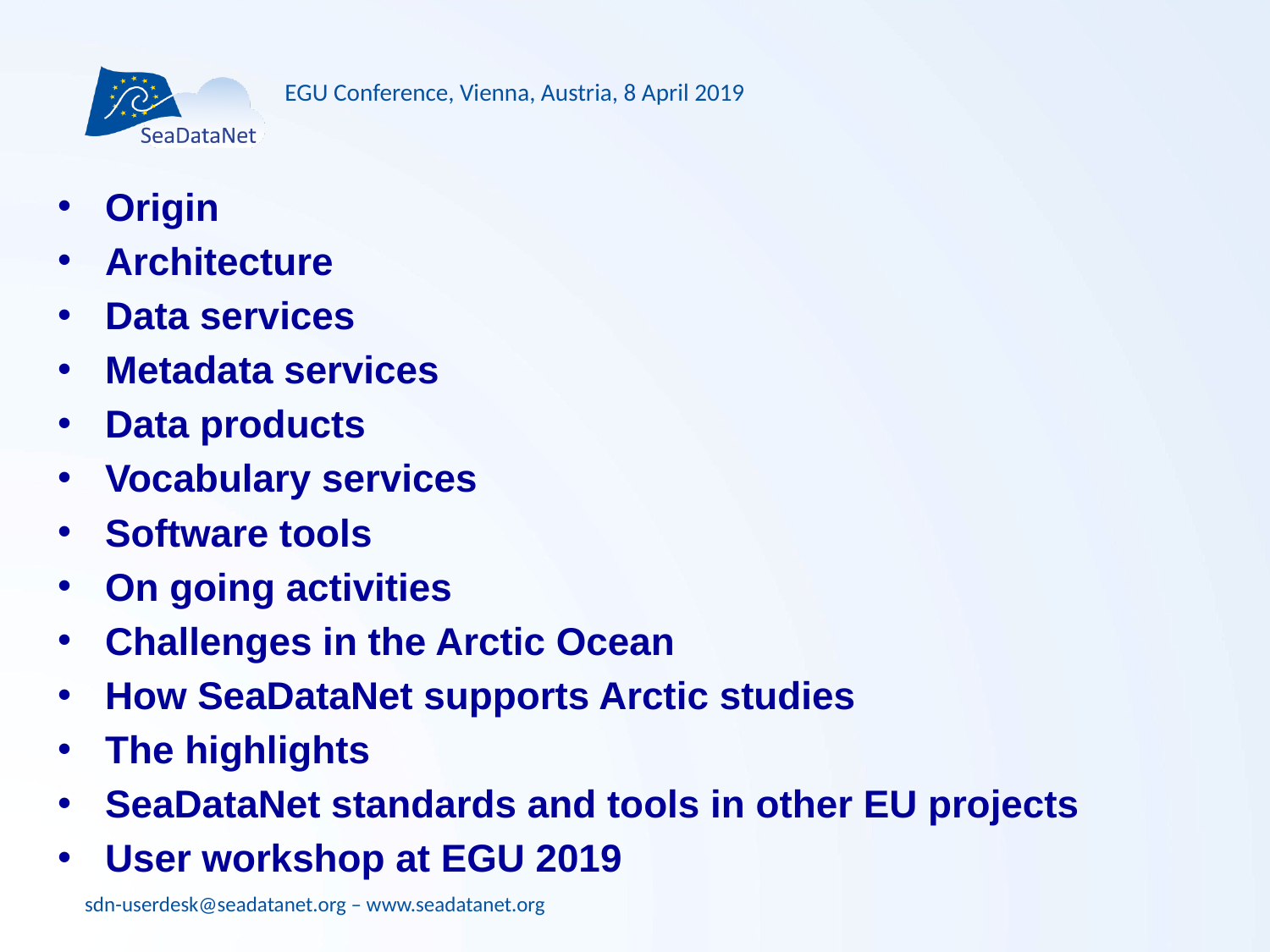

EGU Conference, Vienna, Austria, 8 April 2019
Origin
Architecture
Data services
Metadata services
Data products
Vocabulary services
Software tools
On going activities
Challenges in the Arctic Ocean
How SeaDataNet supports Arctic studies
The highlights
SeaDataNet standards and tools in other EU projects
User workshop at EGU 2019